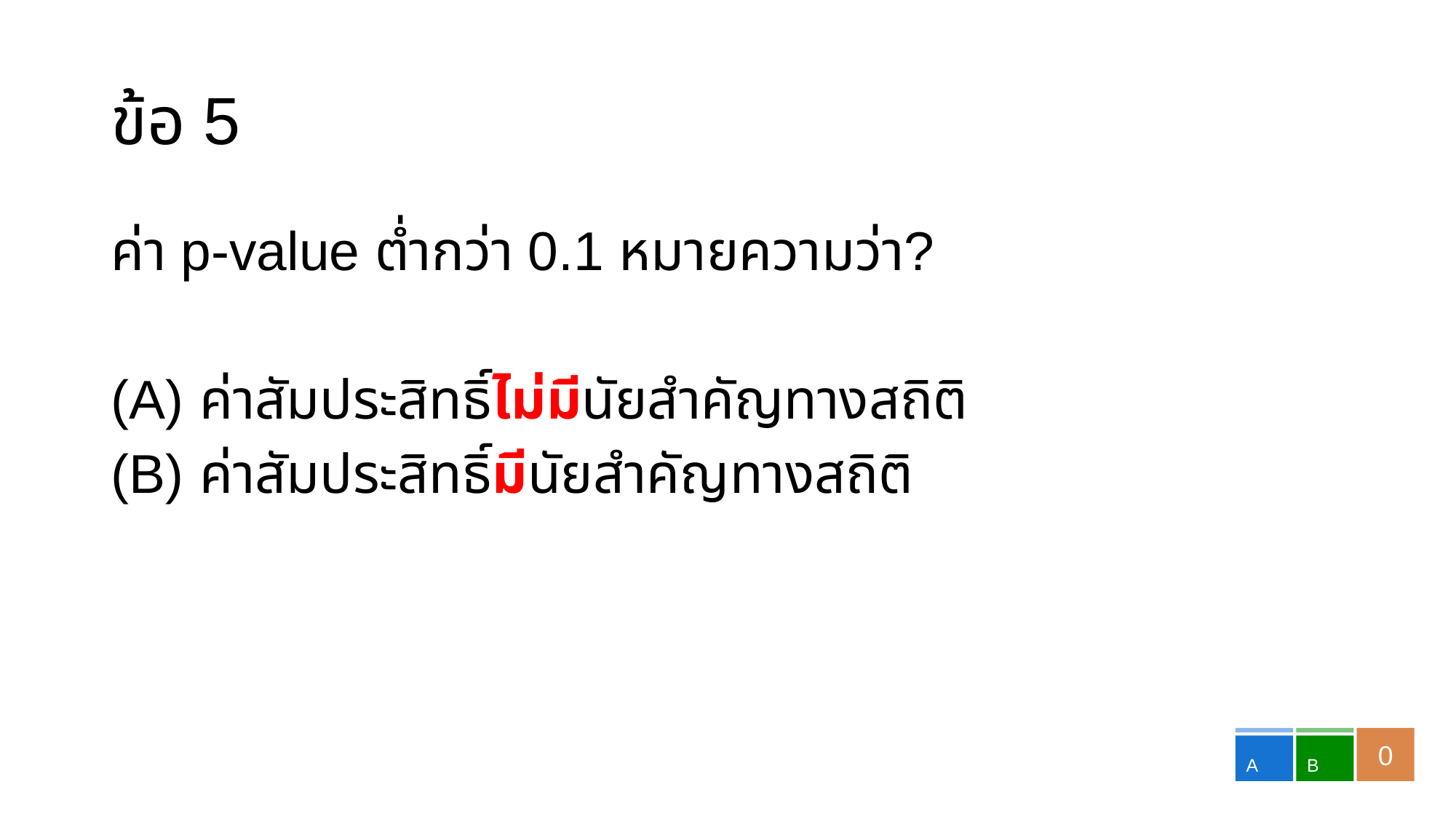

# ข้อ 5
ค่า p-value ต่ำกว่า 0.1 หมายความว่า?

ค่าสัมประสิทธิ์ไม่มีนัยสำคัญทางสถิติ
ค่าสัมประสิทธิ์มีนัยสำคัญทางสถิติ

0

A
B